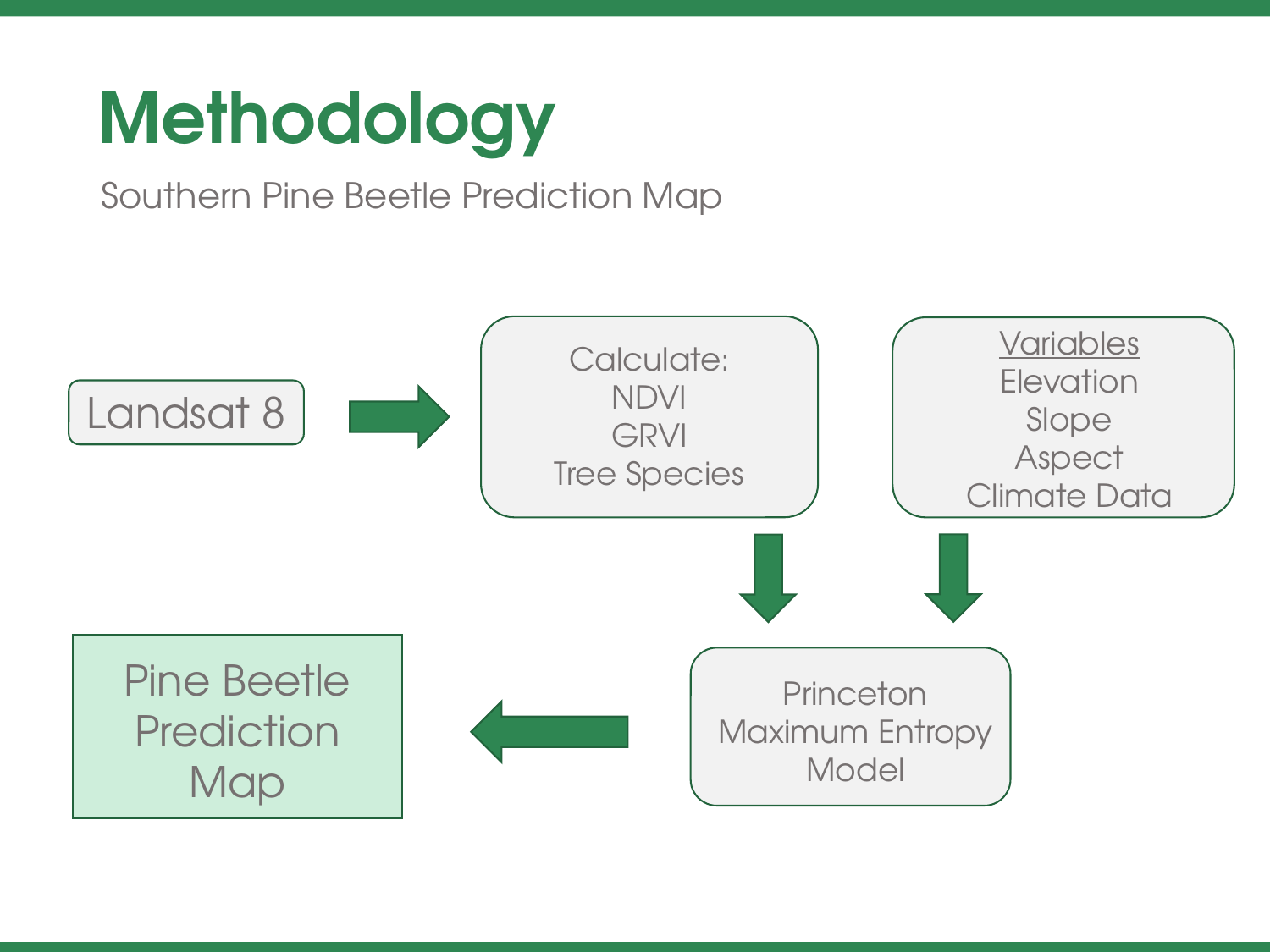

Methodology
Southern Pine Beetle Prediction Map

Variables
Elevation
Slope
Aspect
Climate Data
Calculate:
NDVI
GRVI
Tree Species

Landsat 8

Pine Beetle Prediction Map

Princeton Maximum Entropy Model